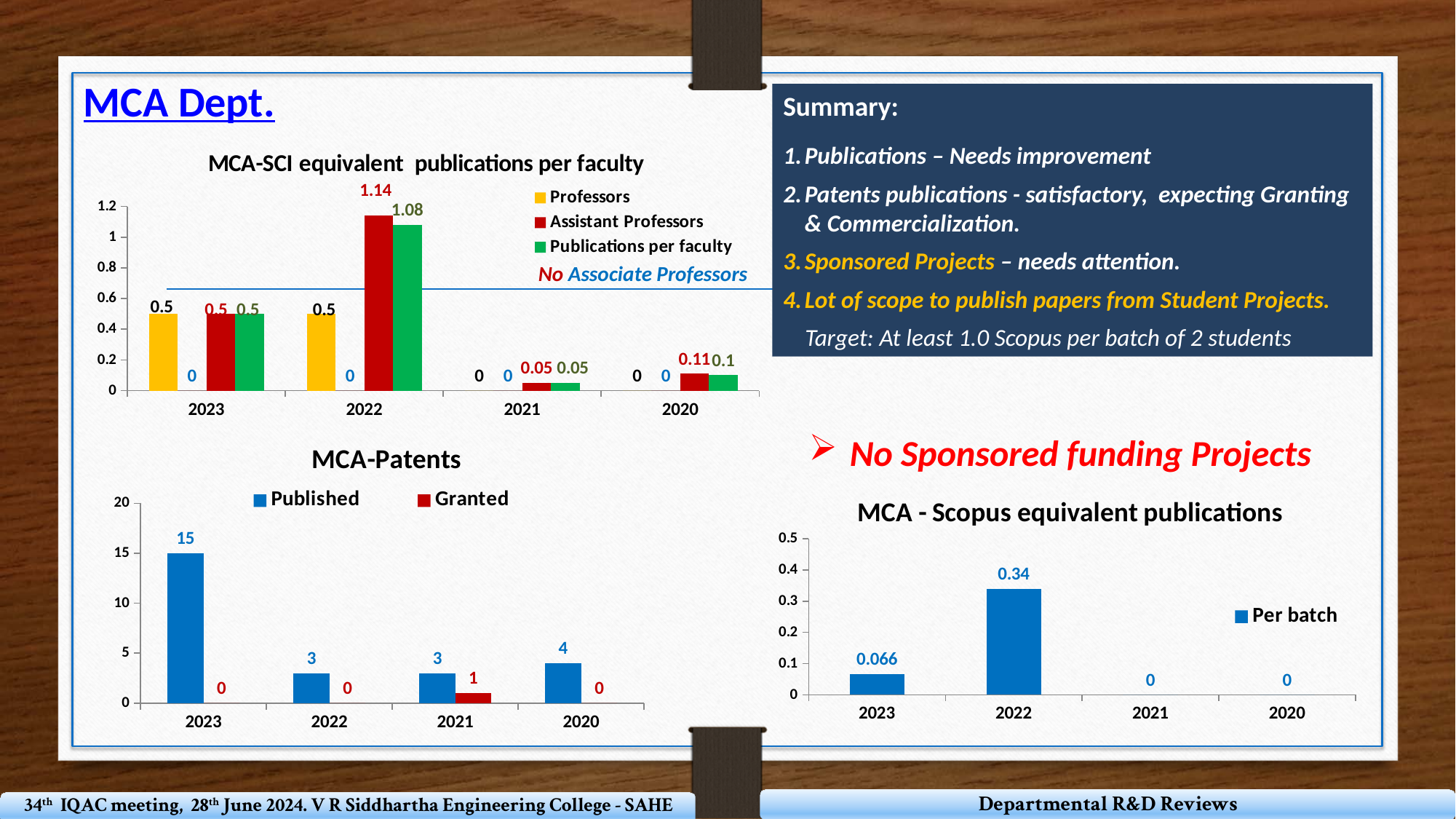

MCA Dept.
Summary:
Publications – Needs improvement
Patents publications - satisfactory,  expecting Granting & Commercialization.
Sponsored Projects – needs attention.
Lot of scope to publish papers from Student Projects.
    Target: At least 1.0 Scopus per batch of 2 students

### Chart: MCA-SCI equivalent  publications per faculty

| Category |  |  |  |  |
|---|---|---|---|---|
| 2023 | 0.5 | 0.0 | 0.5 | 0.5 |
| 2022 | 0.5 | 0.0 | 1.14 | 1.08 |
| 2021 | 0.0 | 0.0 | 0.05 | 0.05 |
| 2020 | 0.0 | 0.0 | 0.11 | 0.1 |
No Associate Professors
No Sponsored funding Projects

### Chart: MCA-Patents

| Category | Published | Granted |
|---|---|---|
| 2023 | 15.0 | 0.0 |
| 2022 | 3.0 | 0.0 |
| 2021 | 3.0 | 1.0 |
| 2020 | 4.0 | 0.0 |

### Chart: MCA - Scopus equivalent publications

| Category |  |
|---|---|
| 2023 | 0.066 |
| 2022 | 0.34 |
| 2021 | 0.0 |
| 2020 | 0.0 |
Departmental R&D Reviews
34th  IQAC meeting,  28th June 2024. V R Siddhartha Engineering College - SAHE